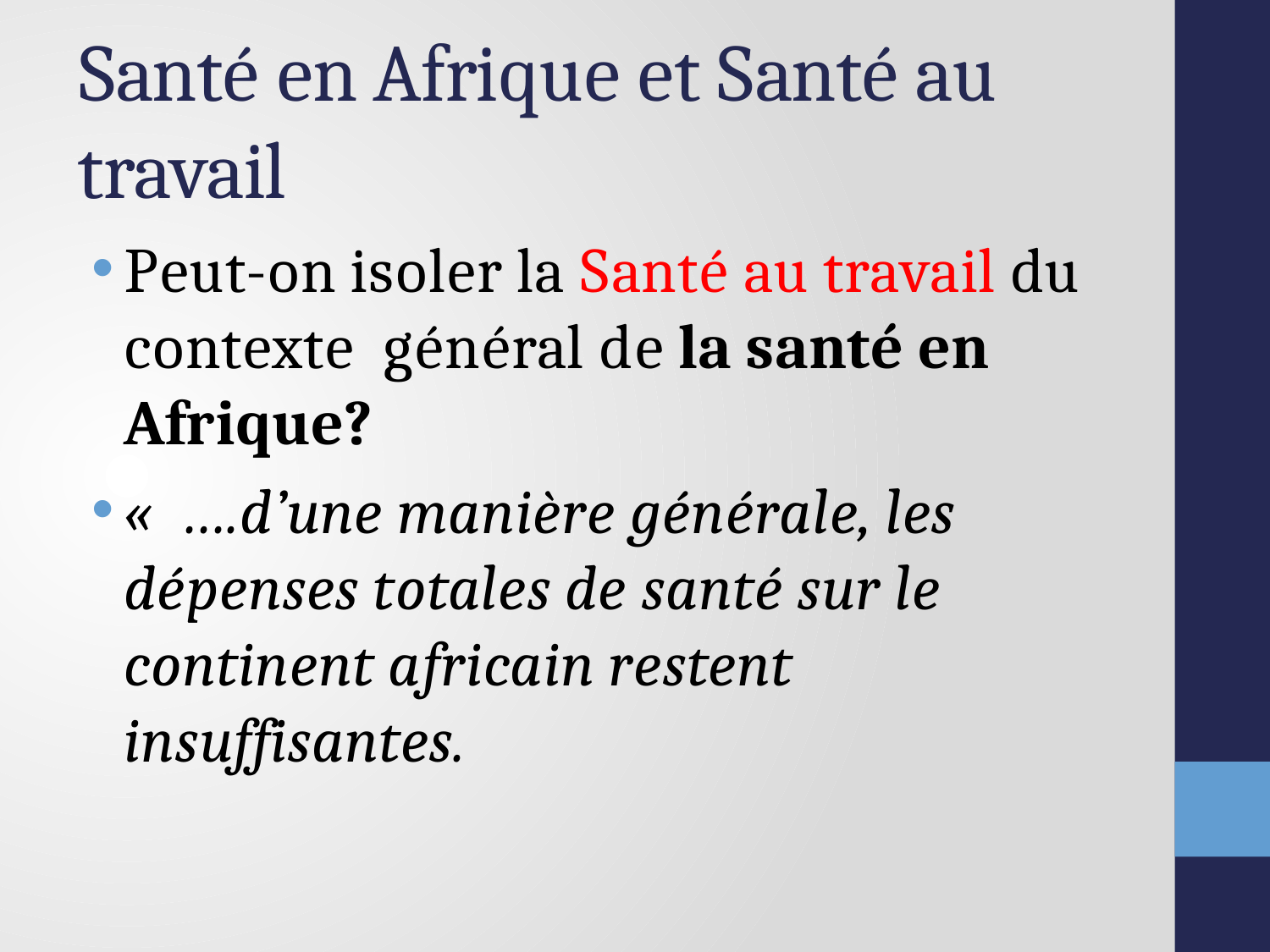

# Santé en Afrique et Santé au travail
Peut-on isoler la Santé au travail du contexte  général de la santé en Afrique?
«  ….d’une manière générale, les dépenses totales de santé sur le continent africain restent insuffisantes.